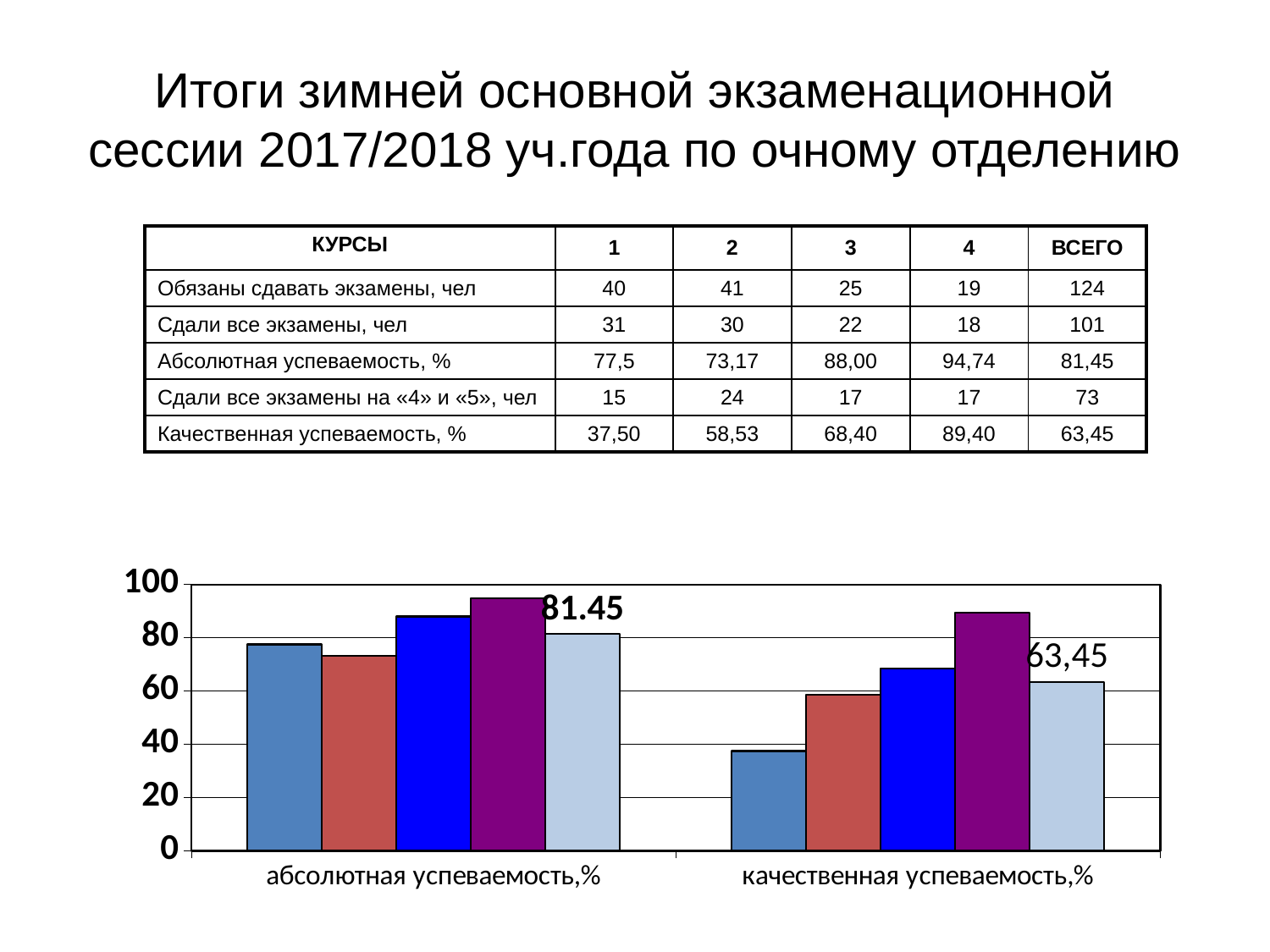

# Итоги зимней основной экзаменационной сессии 2017/2018 уч.года по очному отделению
| КУРСЫ | 1 | 2 | 3 | 4 | ВСЕГО |
| --- | --- | --- | --- | --- | --- |
| Обязаны сдавать экзамены, чел | 40 | 41 | 25 | 19 | 124 |
| Сдали все экзамены, чел | 31 | 30 | 22 | 18 | 101 |
| Абсолютная успеваемость, % | 77,5 | 73,17 | 88,00 | 94,74 | 81,45 |
| Сдали все экзамены на «4» и «5», чел | 15 | 24 | 17 | 17 | 73 |
| Качественная успеваемость, % | 37,50 | 58,53 | 68,40 | 89,40 | 63,45 |

### Chart

| Category | 1 | 2 | 3 | 4 | Всего |
|---|---|---|---|---|---|
| абсолютная успеваемость,% | 77.5 | 73.16999999999999 | 88.0 | 94.74000000000002 | 81.45 |
| качественная успеваемость,% | 37.5 | 58.53 | 68.4 | 89.4 | 63.449999999999996 |